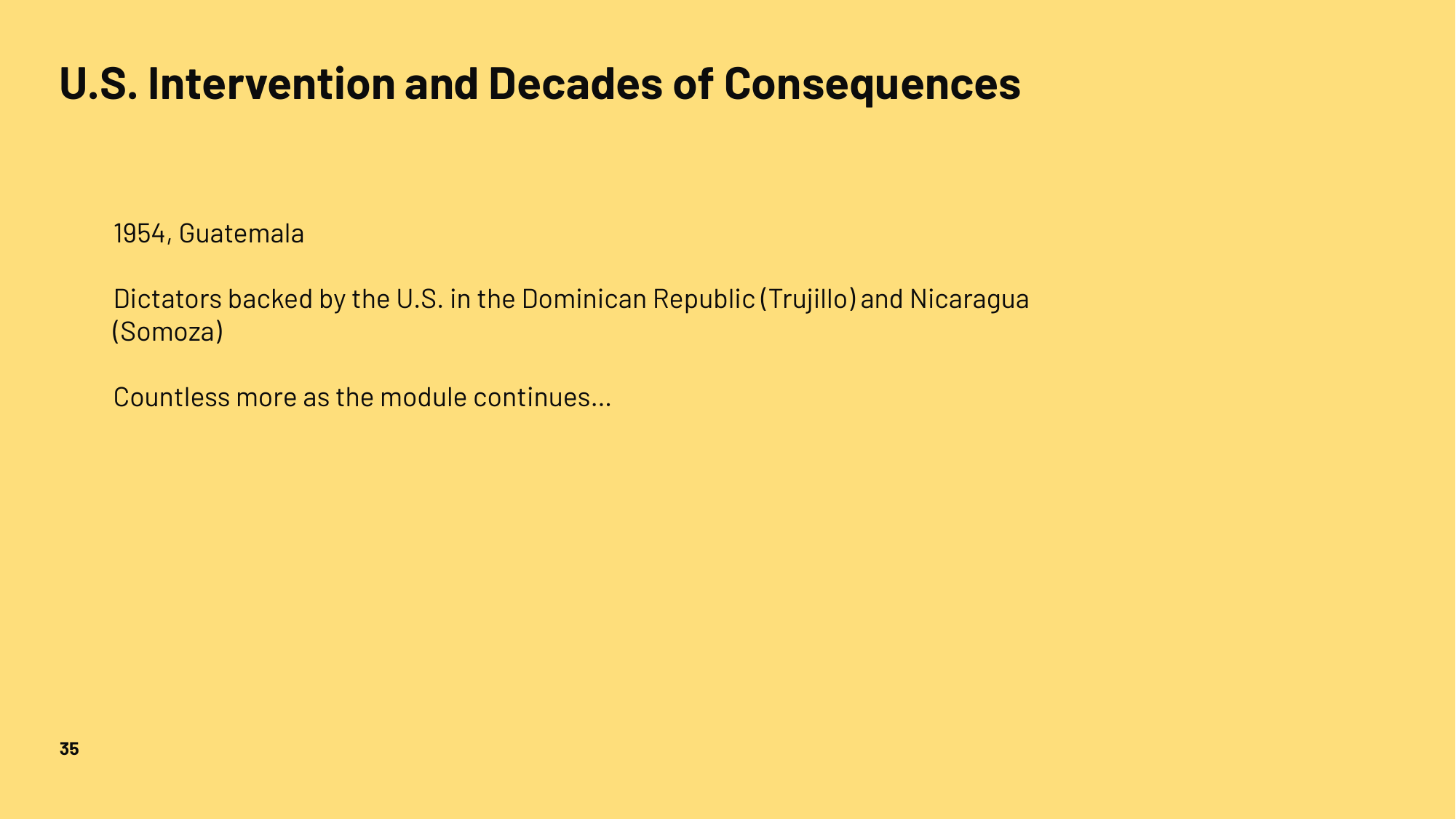

# U.S. Intervention and Decades of Consequences
1954, Guatemala

Dictators backed by the U.S. in the Dominican Republic (Trujillo) and Nicaragua (Somoza)

Countless more as the module continues…
35